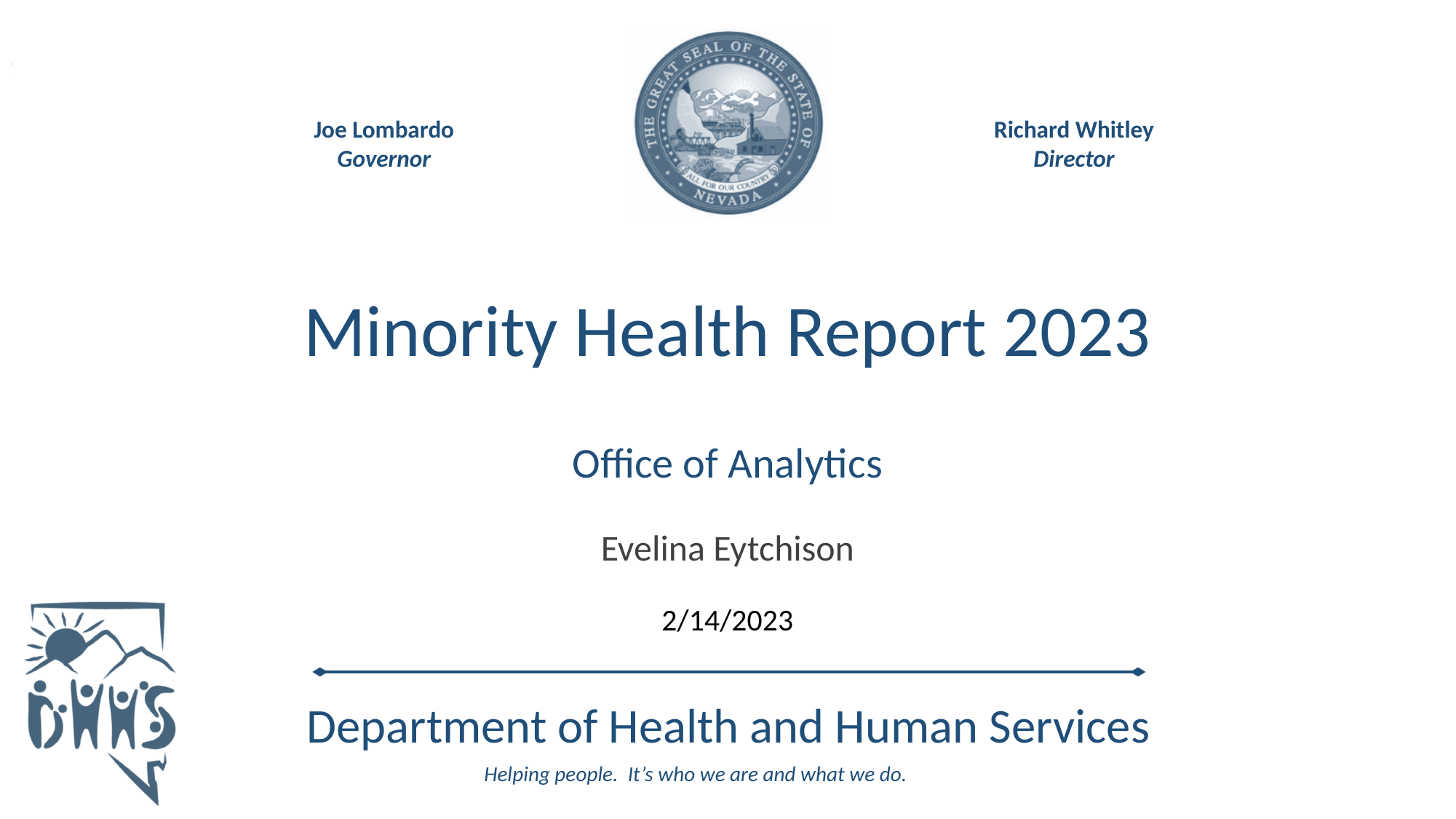

Minority Health Report 2023
# Office of Analytics
Evelina Eytchison
2/14/2023